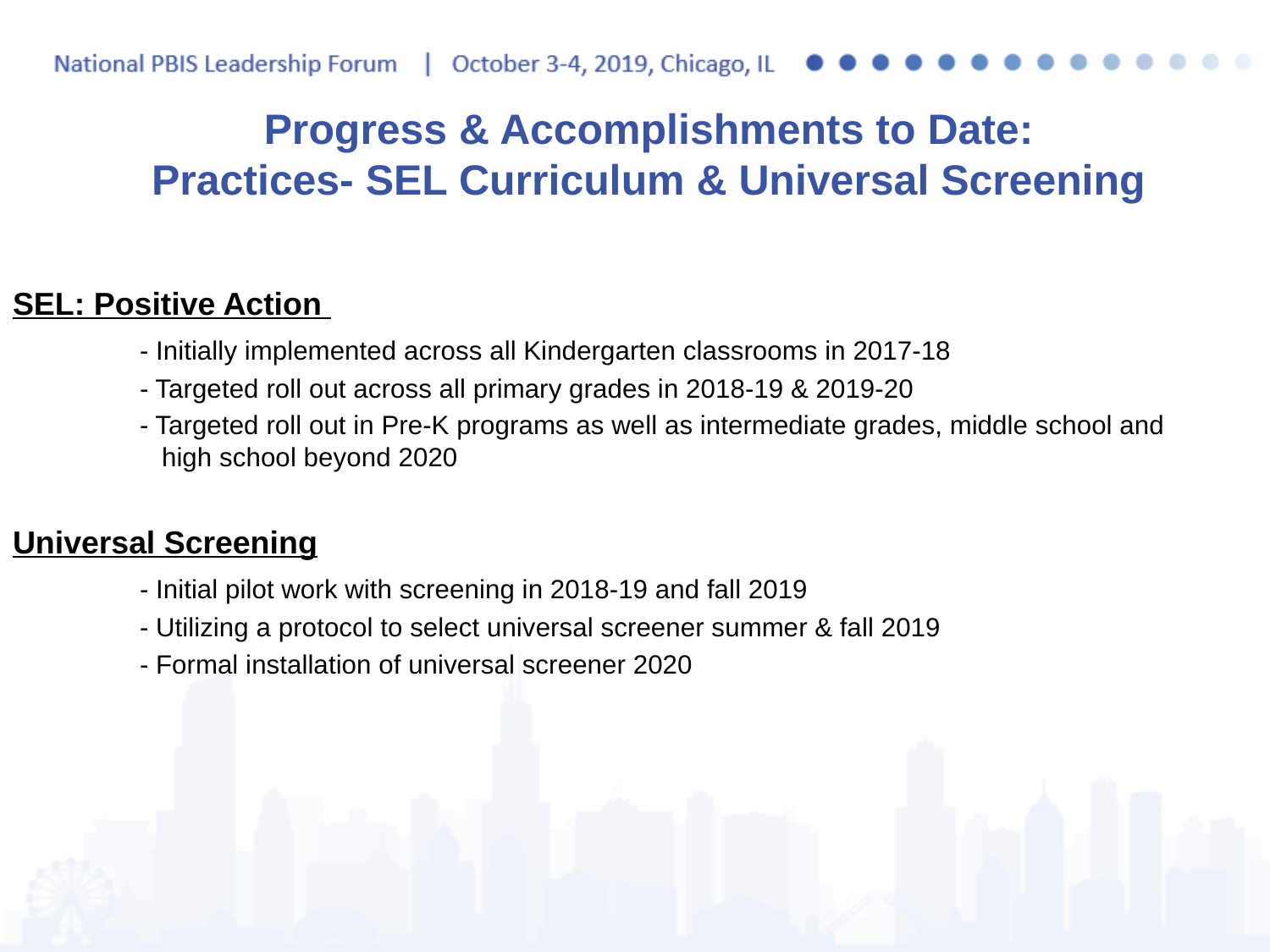

Progress & Accomplishments to Date:
Practices- SEL Curriculum & Universal Screening
SEL: Positive Action
	- Initially implemented across all Kindergarten classrooms in 2017-18
	- Targeted roll out across all primary grades in 2018-19 & 2019-20
	- Targeted roll out in Pre-K programs as well as intermediate grades, middle school and 	   high school beyond 2020

Universal Screening
	- Initial pilot work with screening in 2018-19 and fall 2019
	- Utilizing a protocol to select universal screener summer & fall 2019
	- Formal installation of universal screener 2020